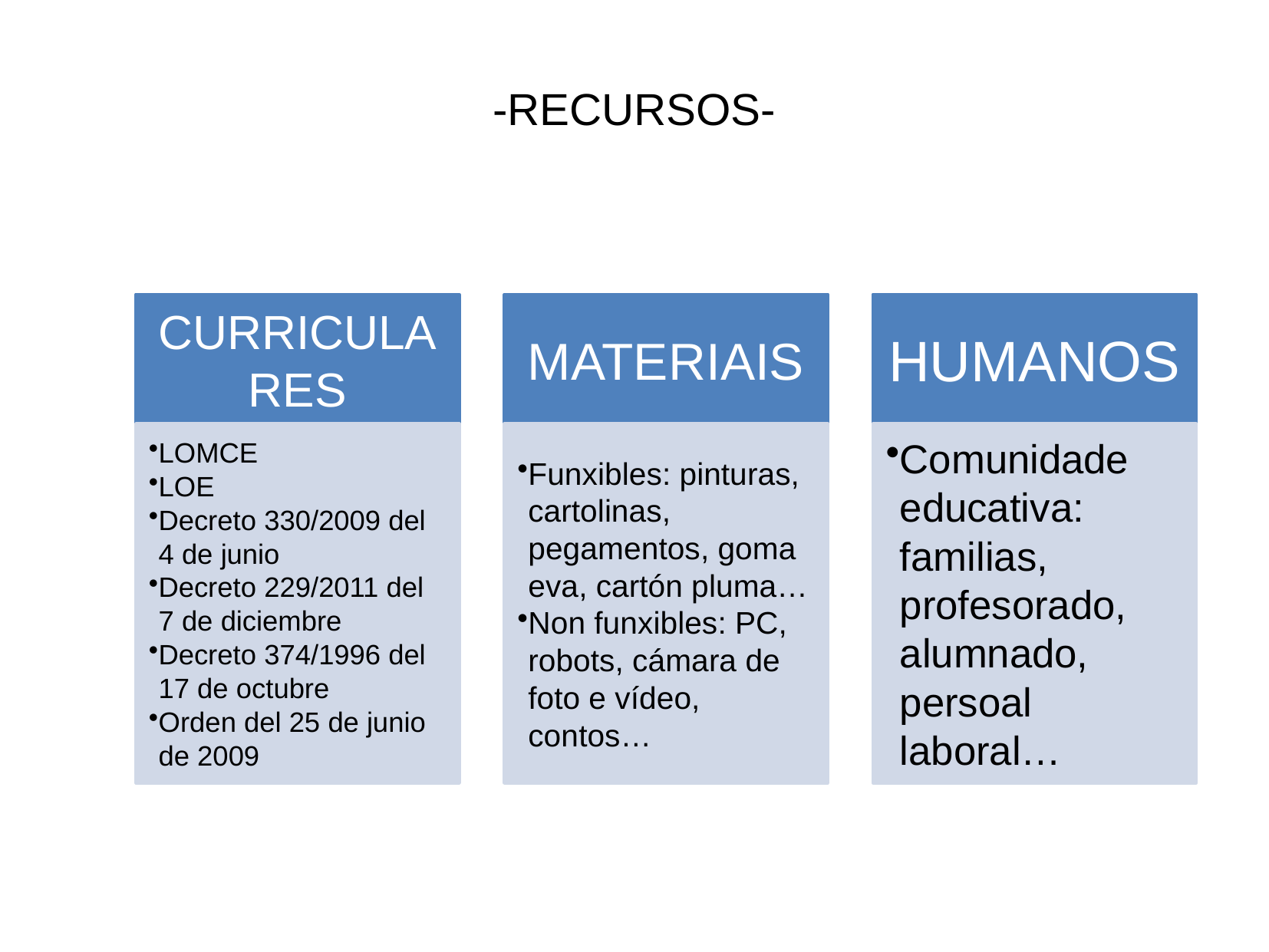

# -RECURSOS-
CURRICULARES
Decreto 330/2009 del 4 de junio
Decreto 229/2011 del 7 de diciembre
MATERIAIS
Funxibles: pinturas, cartolinas, pegamentos, goma eva, cartón pluma…
Non funxibles: PC, robots, cámara de foto e vídeo, contos…
HUMANOS
Comunidade educativa: familias, profesorado, alumnado, persoal laboral…
LOMCE
LOE
Decreto 374/1996 del 17 de octubre
Orden del 25 de junio de 2009